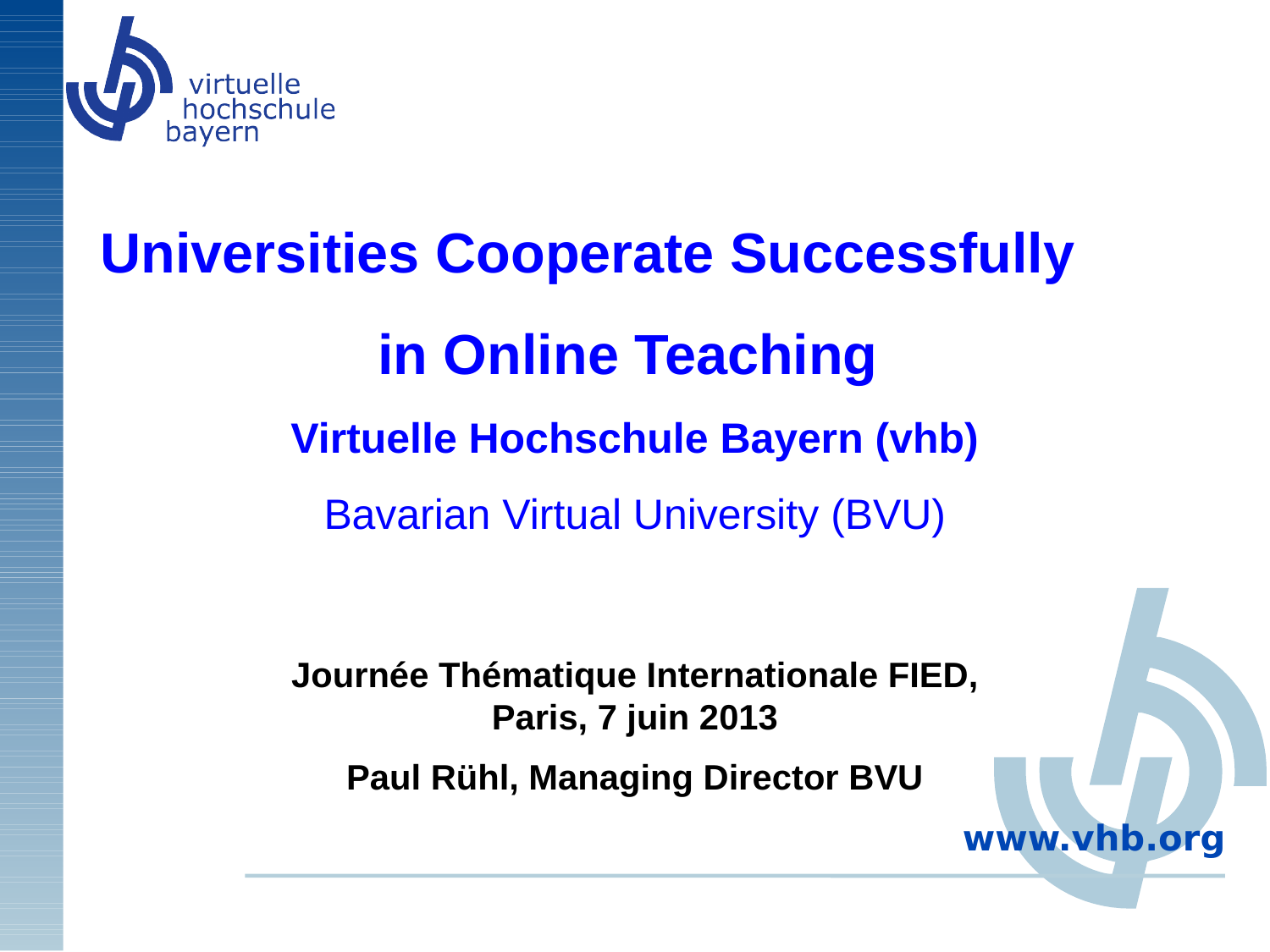

Universities Cooperate Successfully       in Online Teaching
Virtuelle Hochschule Bayern (vhb)
Bavarian Virtual University (BVU)

Journée Thématique Internationale FIED, Paris, 7 juin 2013
Paul Rühl, Managing Director BVU